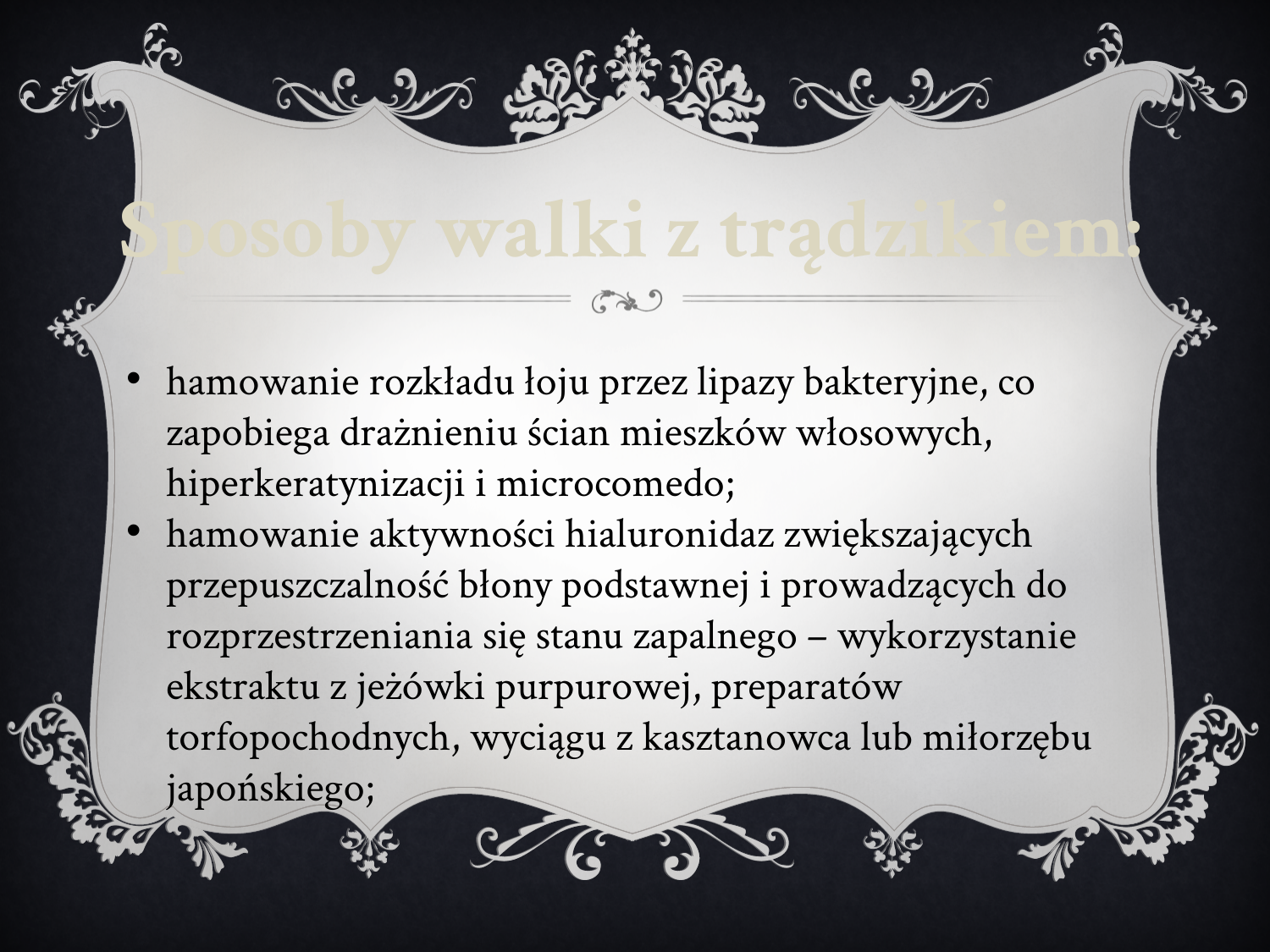

Sposoby walki z trądzikiem:
hamowanie rozkładu łoju przez lipazy bakteryjne, co zapobiega drażnieniu ścian mieszków włosowych, hiperkeratynizacji i microcomedo;
hamowanie aktywności hialuronidaz zwiększających przepuszczalność błony podstawnej i prowadzących do rozprzestrzeniania się stanu zapalnego – wykorzystanie ekstraktu z jeżówki purpurowej, preparatów torfopochodnych, wyciągu z kasztanowca lub miłorzębu japońskiego;